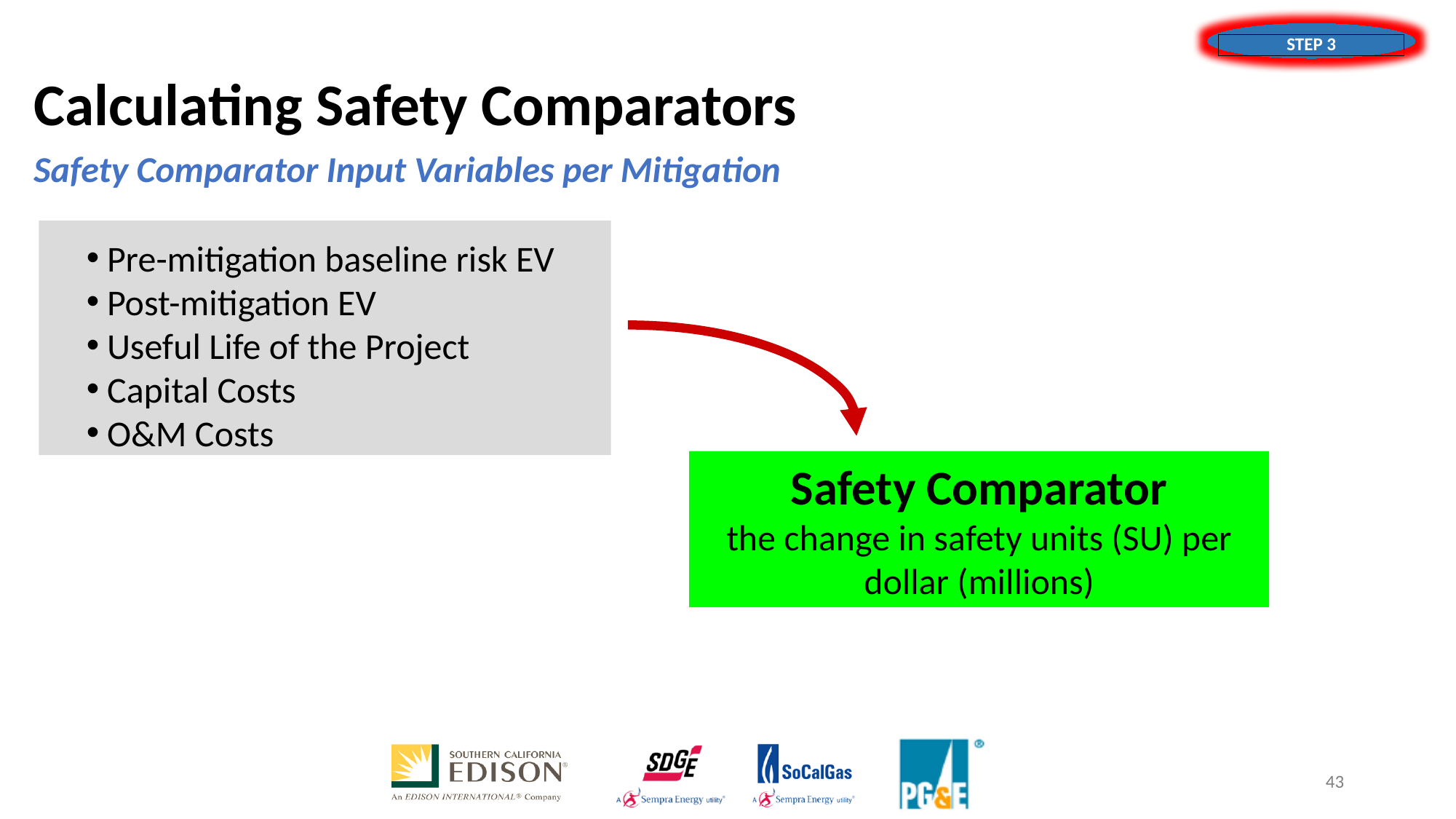

STEP 3
# Calculating Safety Comparators
Safety Comparator Input Variables per Mitigation

Pre-mitigation baseline risk EV
Post-mitigation EV
Useful Life of the Project
Capital Costs
O&M Costs

Safety Comparator
the change in safety units (SU) per dollar (millions)

43